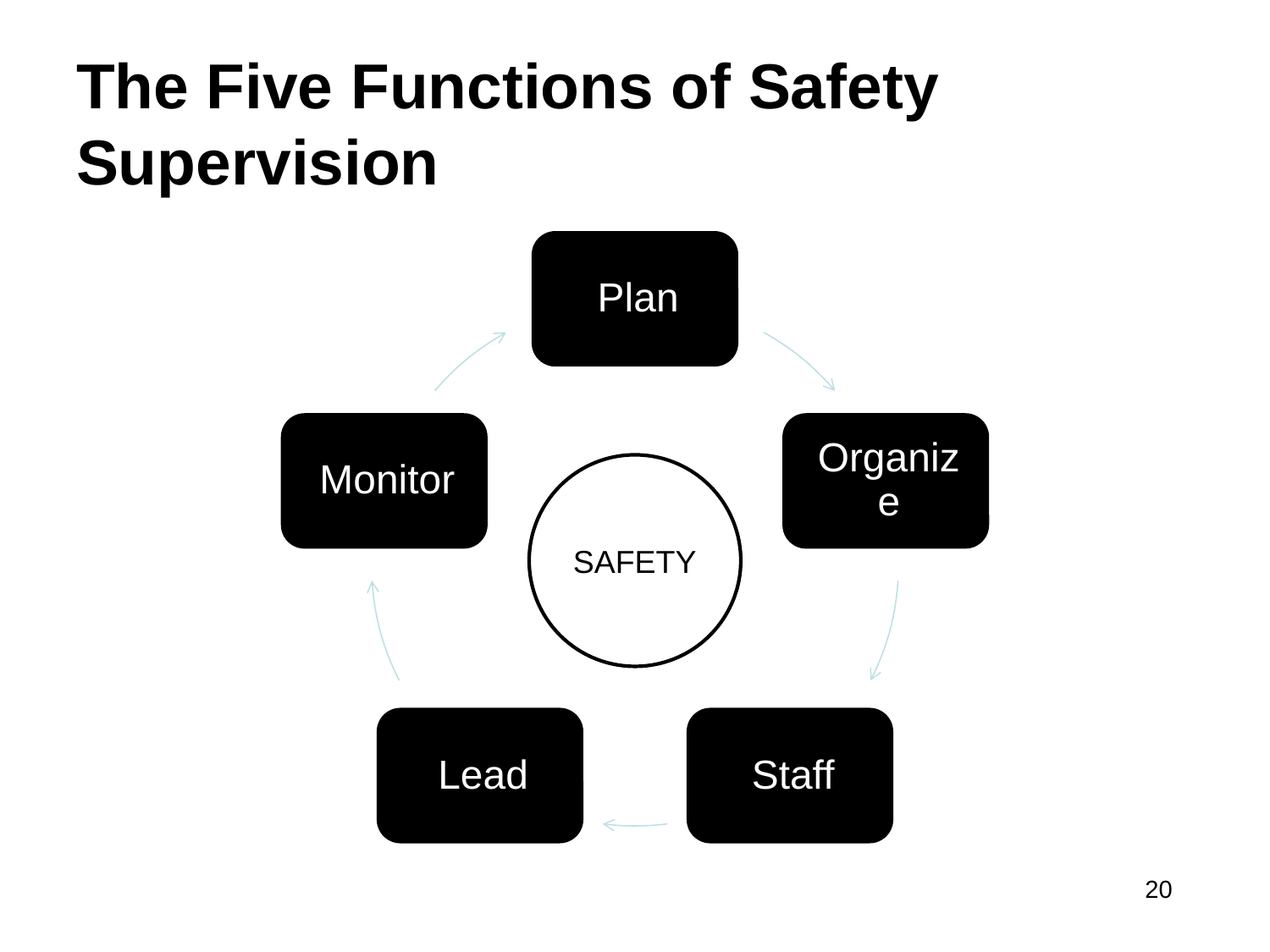

# The Five Functions of Safety Supervision
Plan
Organize
Staff
Lead
Monitor
SAFETY
20